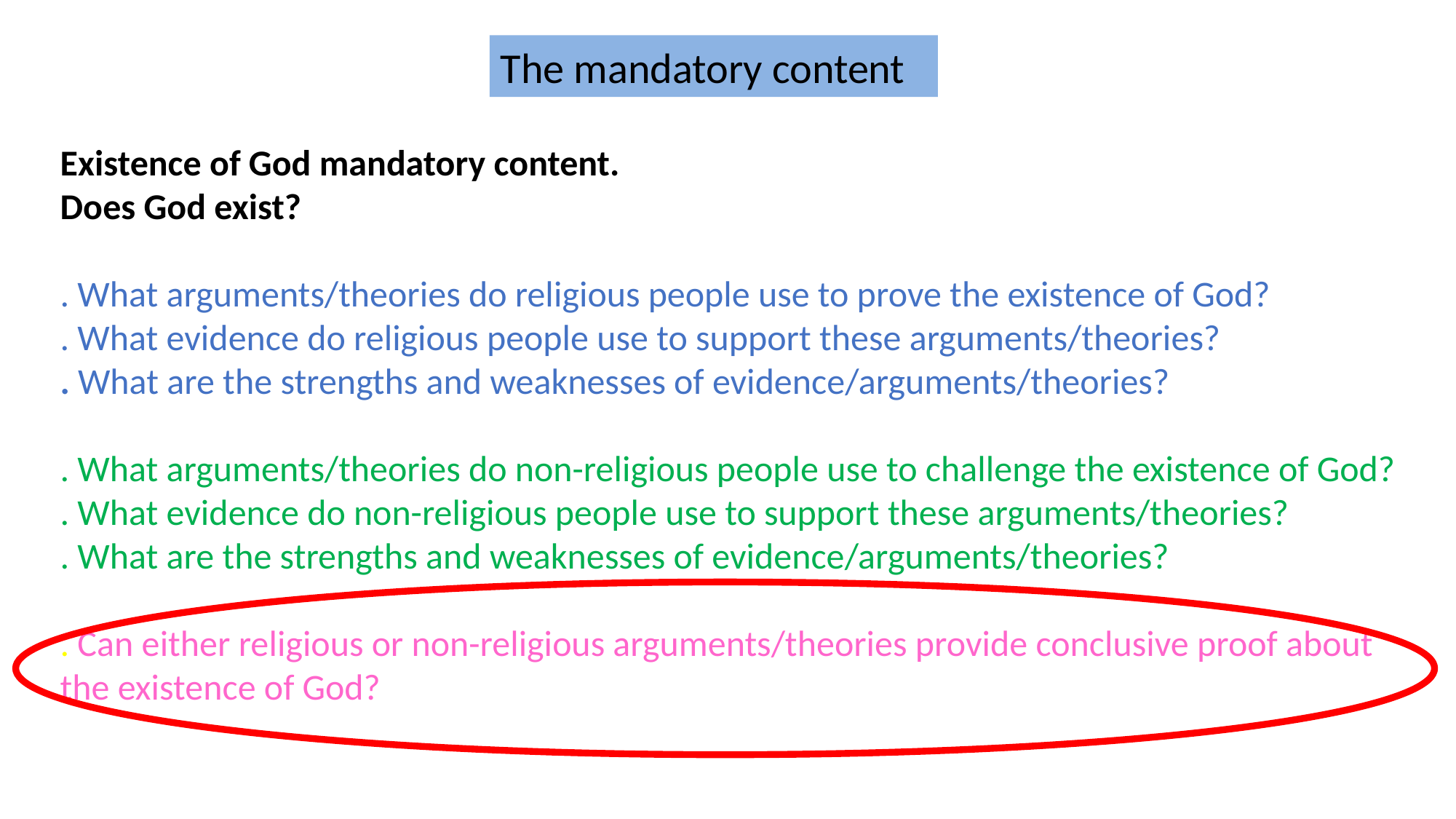

The mandatory content
Existence of God mandatory content.
Does God exist?

. What arguments/theories do religious people use to prove the existence of God?
. What evidence do religious people use to support these arguments/theories?
. What are the strengths and weaknesses of evidence/arguments/theories?

. What arguments/theories do non-religious people use to challenge the existence of God?
. What evidence do non-religious people use to support these arguments/theories?
. What are the strengths and weaknesses of evidence/arguments/theories?

. Can either religious or non-religious arguments/theories provide conclusive proof about the existence of God?